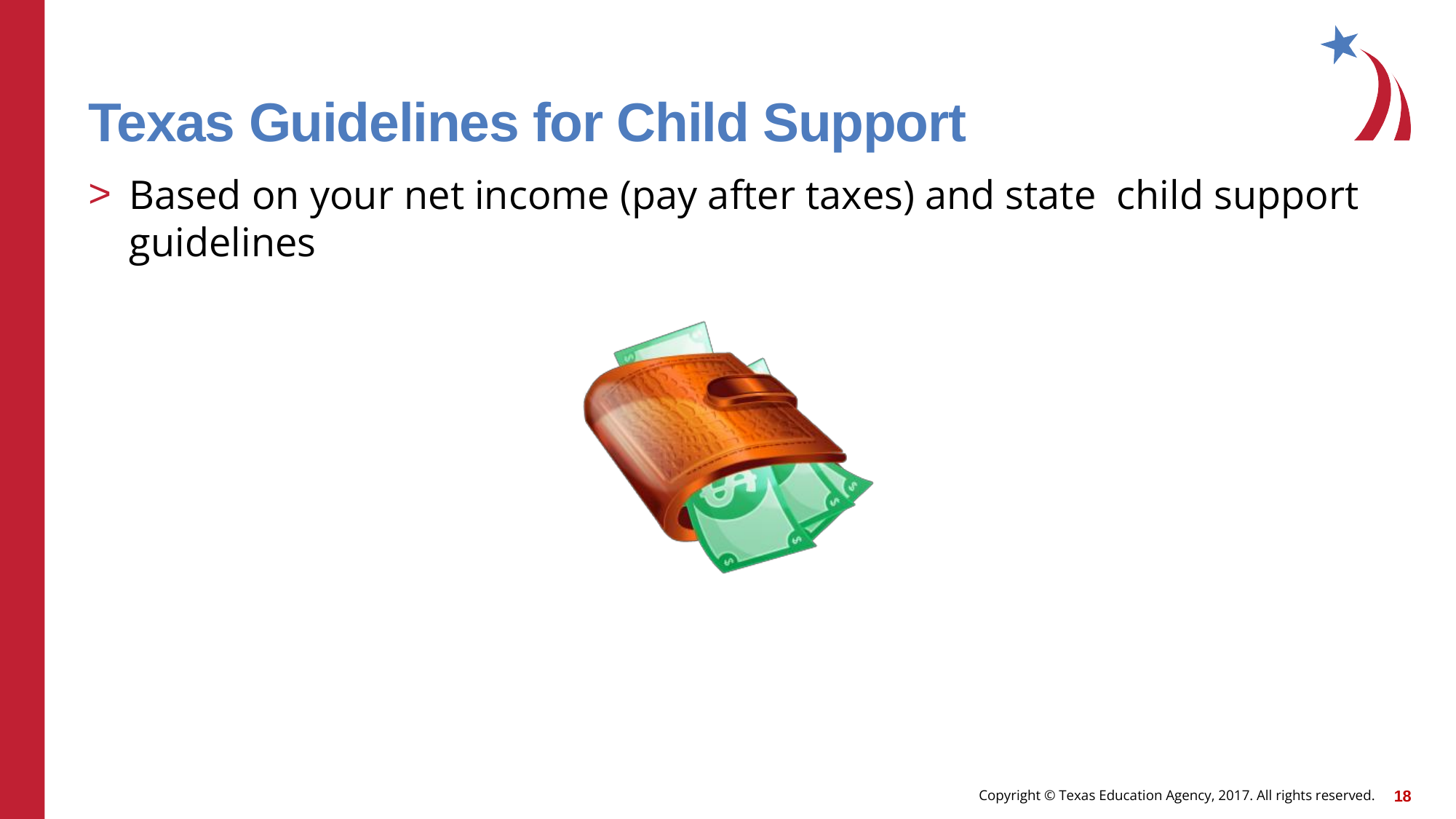

# Texas Guidelines for Child Support
Based on your net income (pay after taxes) and state  child support guidelines